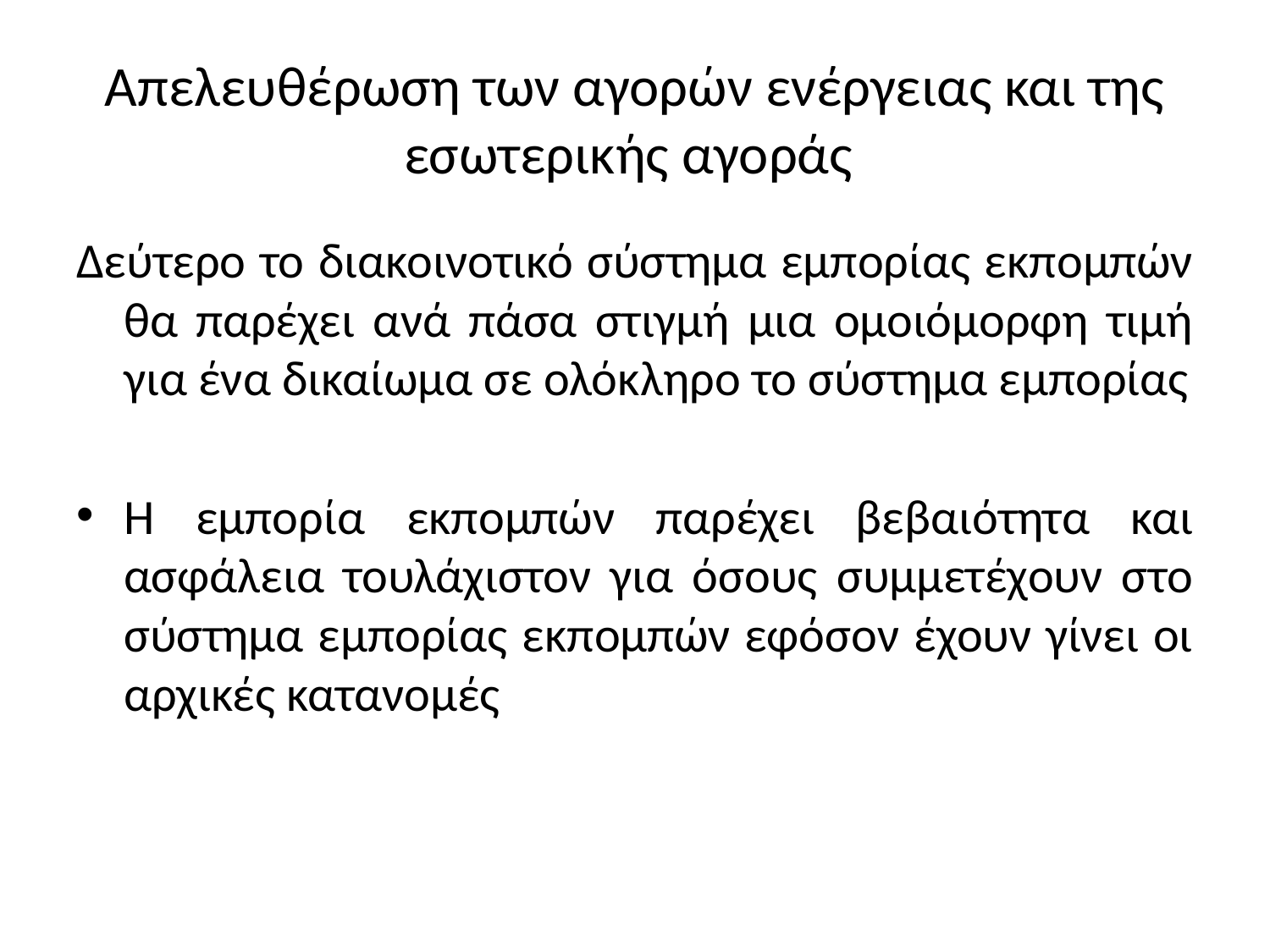

# Απελευθέρωση των αγορών ενέργειας και της εσωτερικής αγοράς
Δεύτερο το διακοινοτικό σύστημα εμπορίας εκπομπών θα παρέχει ανά πάσα στιγμή μια ομοιόμορφη τιμή για ένα δικαίωμα σε ολόκληρο το σύστημα εμπορίας

Η εμπορία εκπομπών παρέχει βεβαιότητα και ασφάλεια τουλάχιστον για όσους συμμετέχουν στο σύστημα εμπορίας εκπομπών εφόσον έχουν γίνει οι αρχικές κατανομές